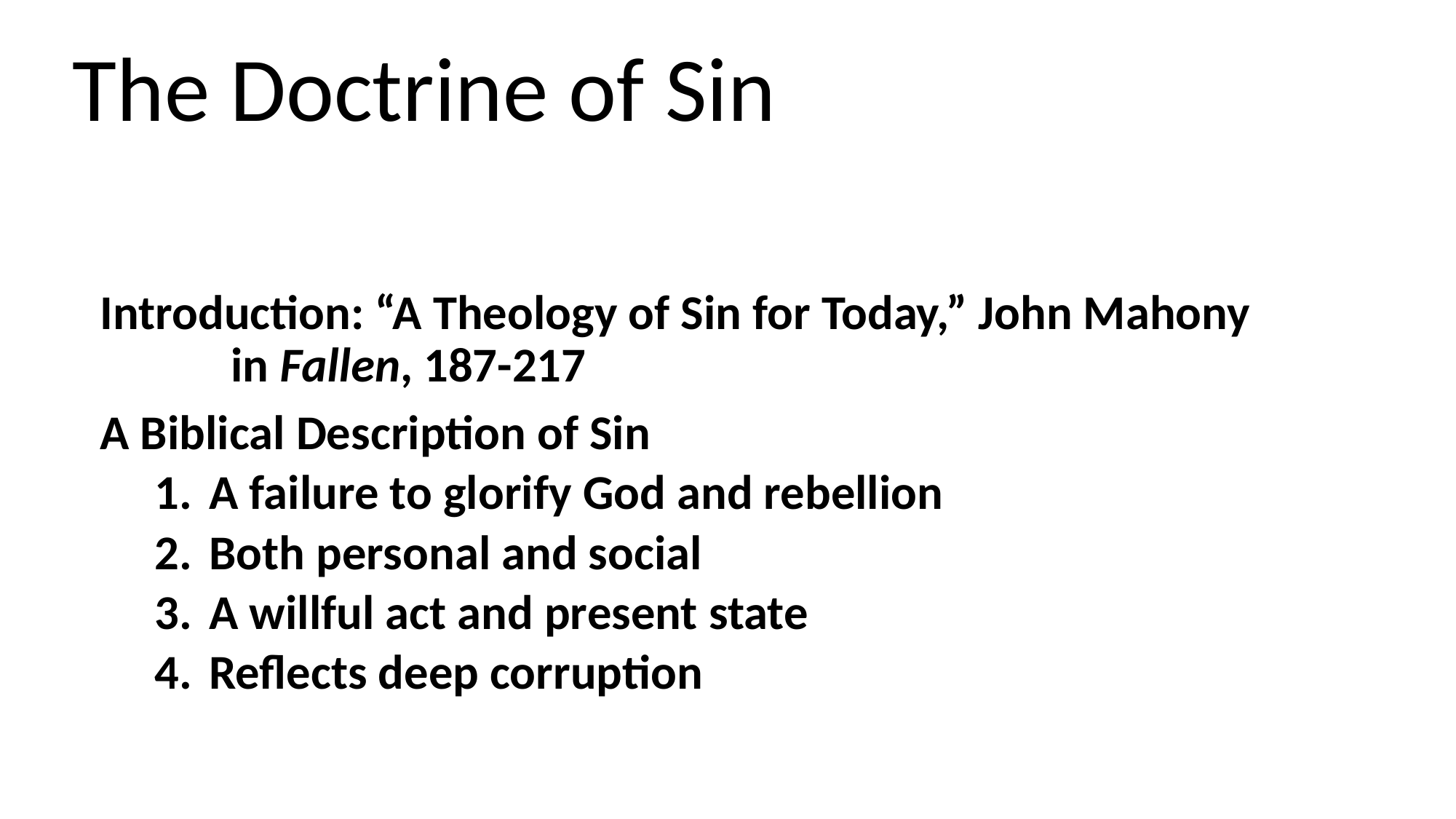

The Doctrine of Sin

Introduction: “A Theology of Sin for Today,” John Mahony
            in Fallen, 187-217
A Biblical Description of Sin
A failure to glorify God and rebellion
Both personal and social
A willful act and present state
Reflects deep corruption